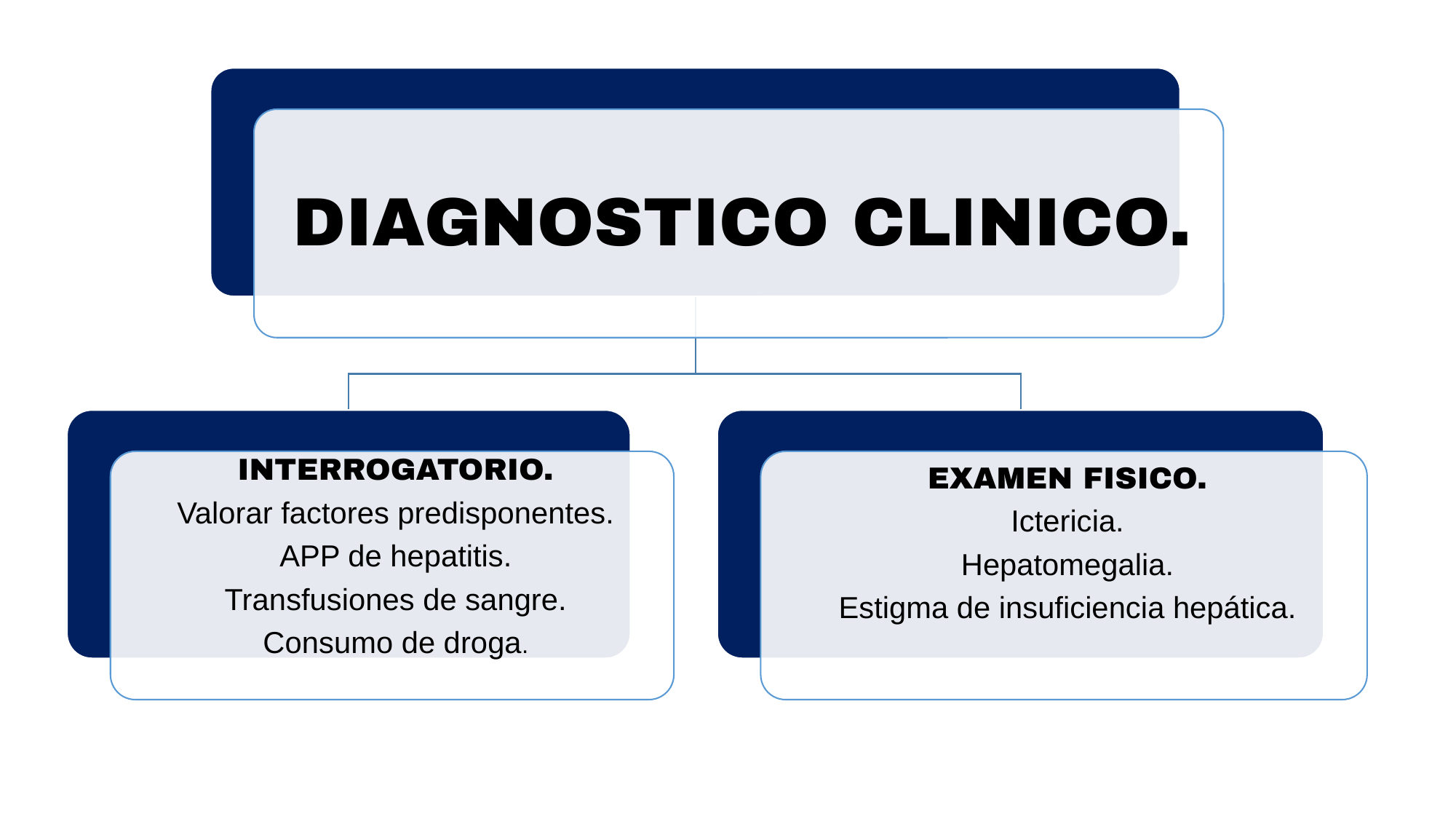

DIAGNOSTICO CLINICO.
INTERROGATORIO.
Valorar factores predisponentes.
APP de hepatitis.
Transfusiones de sangre.
Consumo de droga.

EXAMEN FISICO.
Ictericia.
Hepatomegalia.
Estigma de insuficiencia hepática.